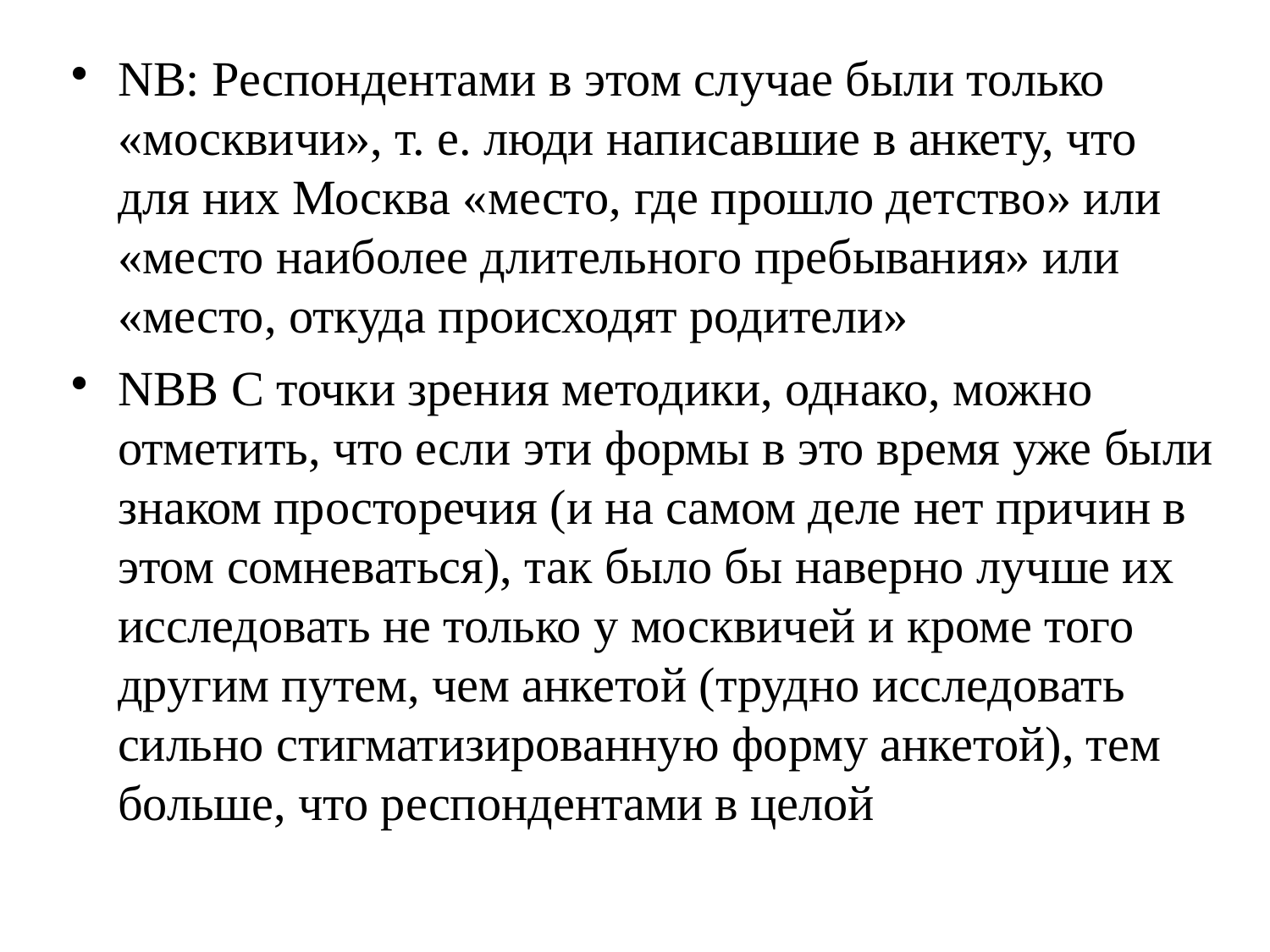

# NB: Респондентами в этом случае были только «москвичи», т. е. люди написавшие в анкету, что для них Москва «место, где прошло детство» или «место наиболее длительного пребывания» или «место, откуда происходят родители»
NBB С точки зрения методики, однако, можно отметить, что если эти формы в это время уже были знаком просторечия (и на самом деле нет причин в этом сомневаться), так было бы наверно лучше их исследовать не только у москвичей и кроме того другим путем, чем анкетой (трудно исследовать сильно стигматизированную форму анкетой), тем больше, что респондентами в целой